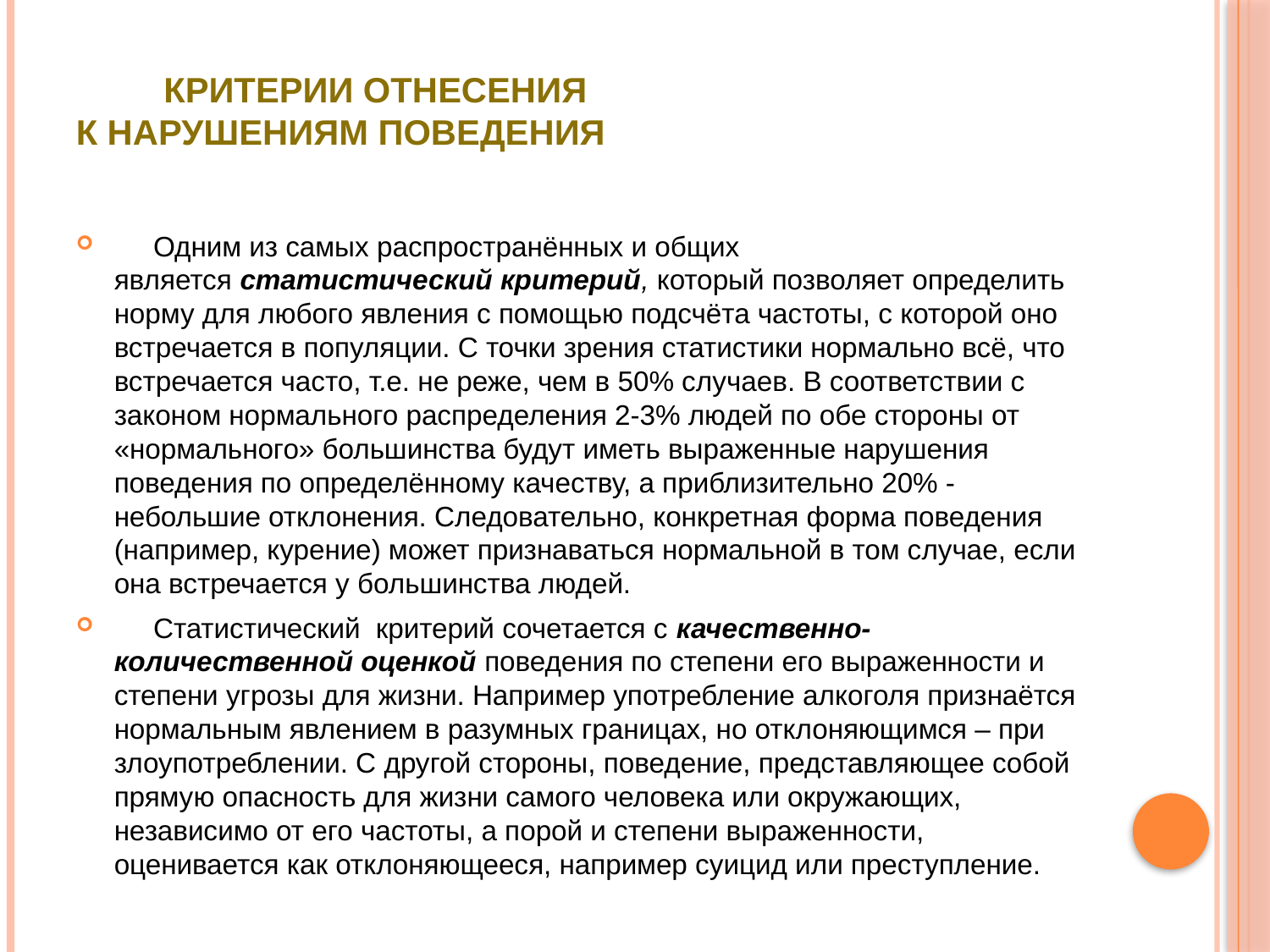

# Критерии отнесения  к нарушениям поведения
     Одним из самых распространённых и общих  является статистический критерий, который позволяет определить норму для любого явления с помощью подсчёта частоты, с которой оно встречается в популяции. С точки зрения статистики нормально всё, что встречается часто, т.е. не реже, чем в 50% случаев. В соответствии с законом нормального распределения 2-3% людей по обе стороны от «нормального» большинства будут иметь выраженные нарушения поведения по определённому качеству, а приблизительно 20% - небольшие отклонения. Следовательно, конкретная форма поведения (например, курение) может признаваться нормальной в том случае, если она встречается у большинства людей.
     Статистический  критерий сочетается с качественно-количественной оценкой поведения по степени его выраженности и степени угрозы для жизни. Например употребление алкоголя признаётся нормальным явлением в разумных границах, но отклоняющимся – при злоупотреблении. С другой стороны, поведение, представляющее собой прямую опасность для жизни самого человека или окружающих, независимо от его частоты, а порой и степени выраженности, оценивается как отклоняющееся, например суицид или преступление.